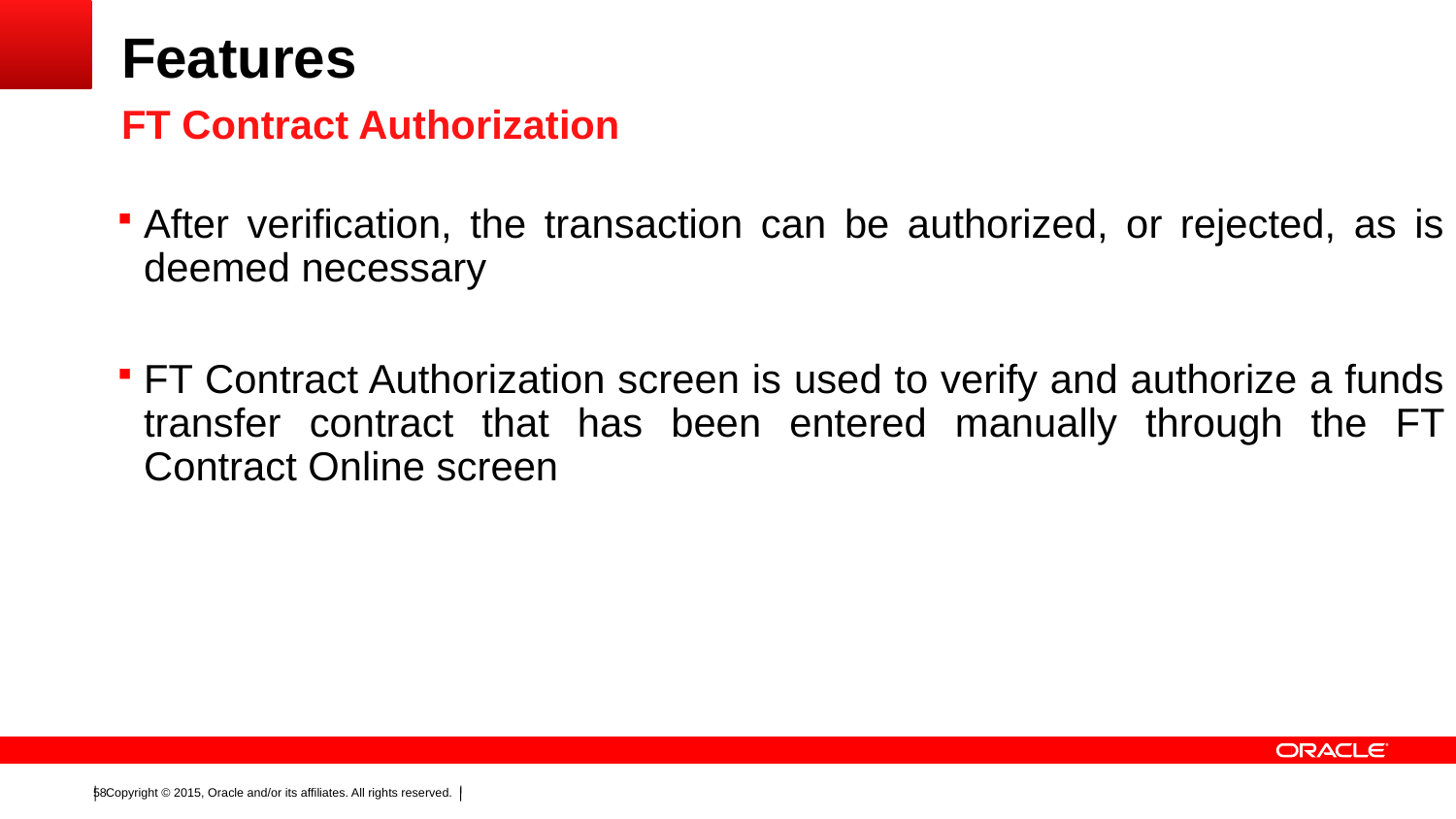

# Features
FT Contract Authorization

After verification, the transaction can be authorized, or rejected, as is deemed necessary

FT Contract Authorization screen is used to verify and authorize a funds transfer contract that has been entered manually through the FT Contract Online screen